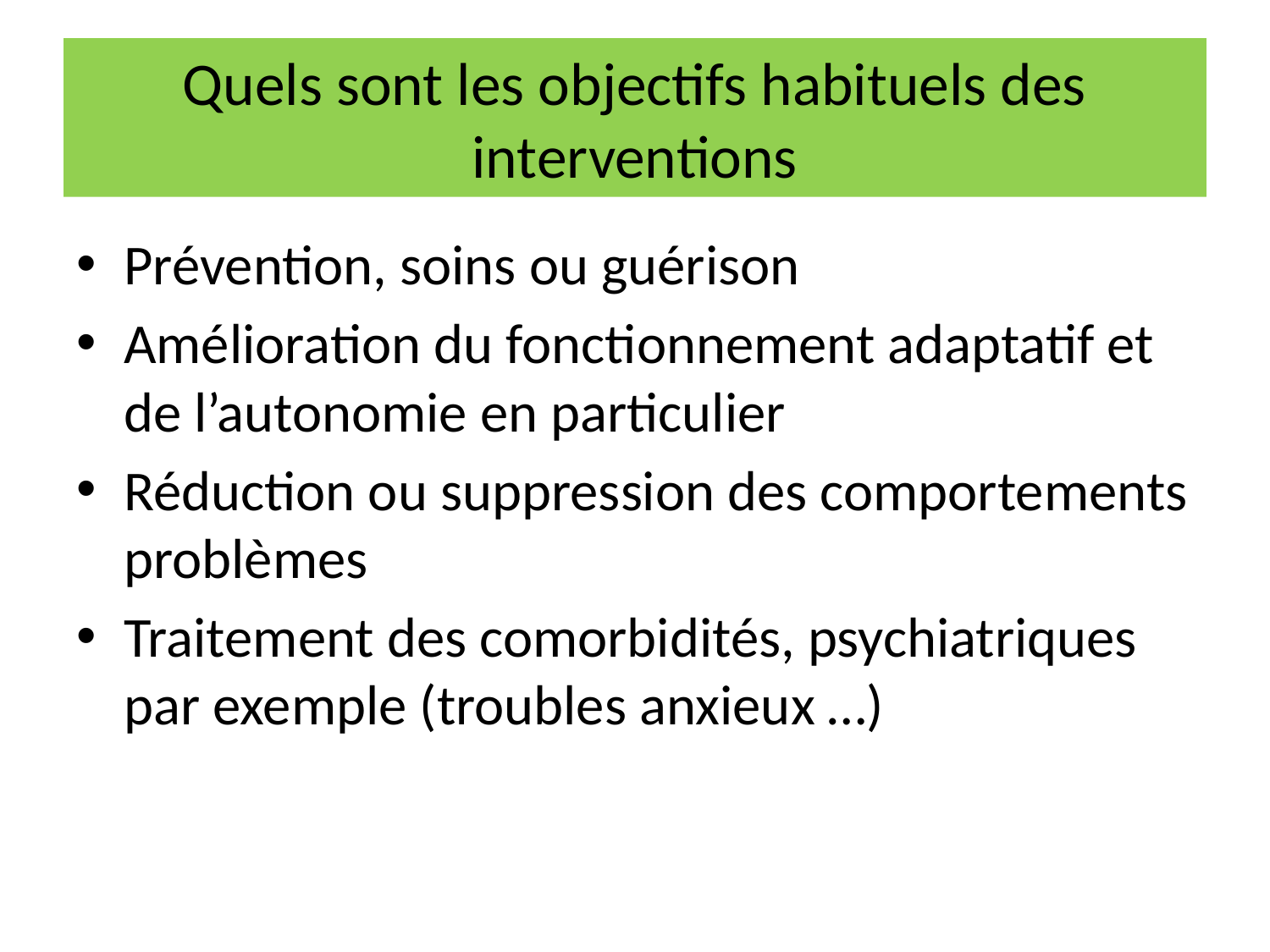

# Quels sont les objectifs habituels des interventions
Prévention, soins ou guérison
Amélioration du fonctionnement adaptatif et de l’autonomie en particulier
Réduction ou suppression des comportements problèmes
Traitement des comorbidités, psychiatriques par exemple (troubles anxieux …)